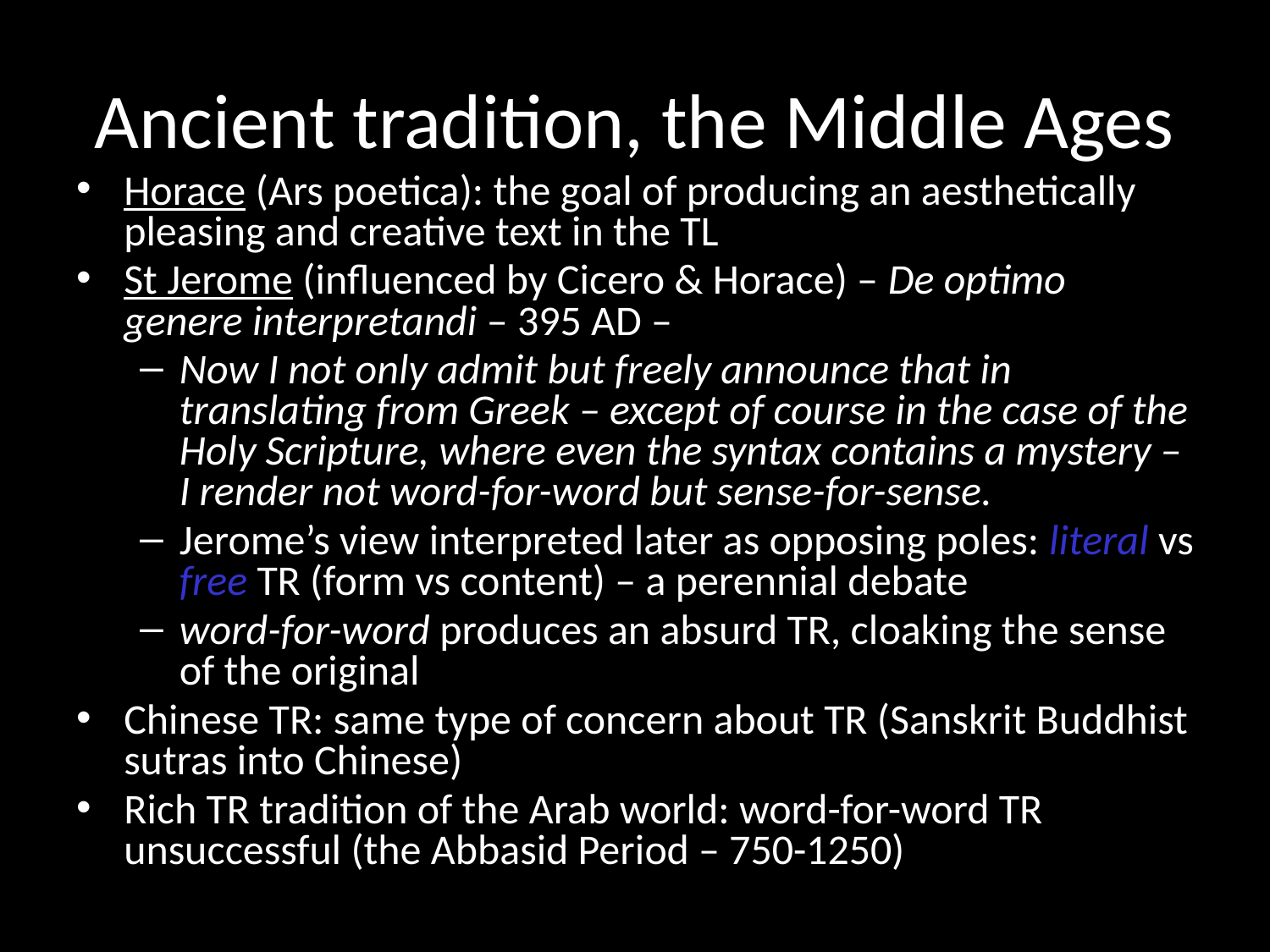

# Ancient tradition, the Middle Ages
Horace (Ars poetica): the goal of producing an aesthetically pleasing and creative text in the TL
St Jerome (influenced by Cicero & Horace) – De optimo genere interpretandi – 395 AD –
Now I not only admit but freely announce that in translating from Greek – except of course in the case of the Holy Scripture, where even the syntax contains a mystery – I render not word-for-word but sense-for-sense.
Jerome’s view interpreted later as opposing poles: literal vs free TR (form vs content) – a perennial debate
word-for-word produces an absurd TR, cloaking the sense of the original
Chinese TR: same type of concern about TR (Sanskrit Buddhist sutras into Chinese)
Rich TR tradition of the Arab world: word-for-word TR unsuccessful (the Abbasid Period – 750-1250)